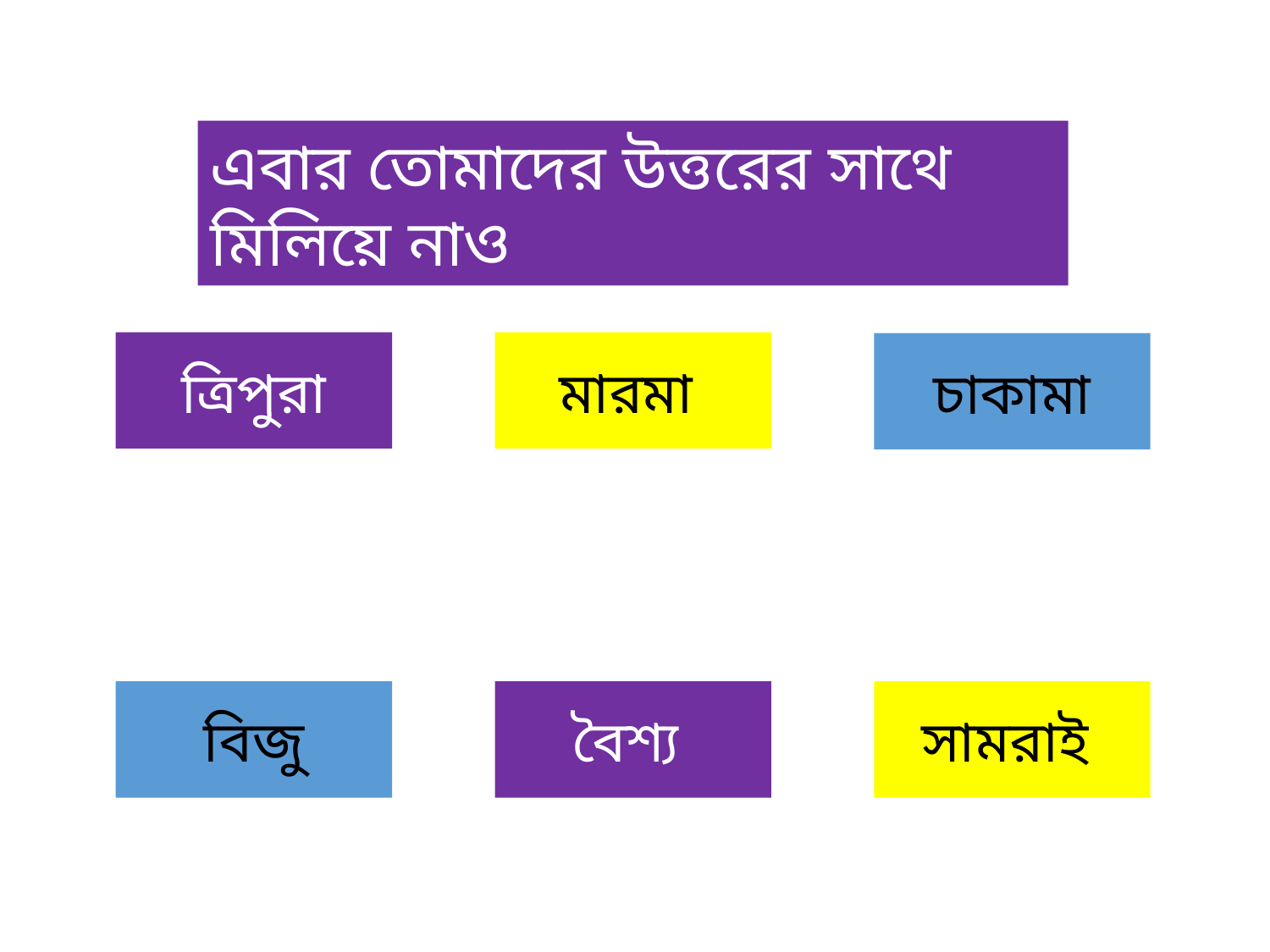

এবার তোমাদের উত্তরের সাথে মিলিয়ে নাও
ত্রিপুরা
মারমা
চাকামা
বিজু
বৈশ্য
সামরাই